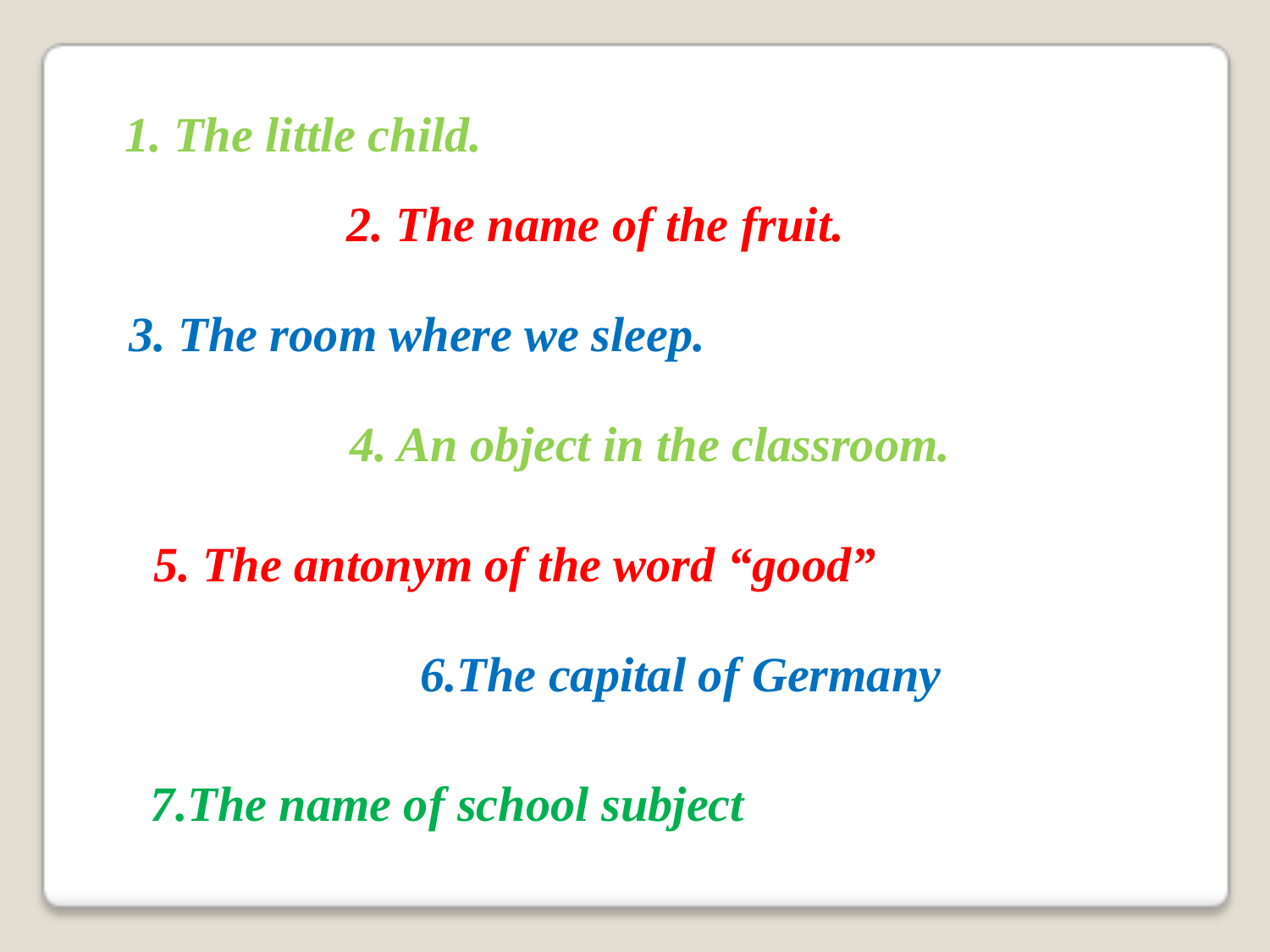

1. The little child.
2. The name of the fruit.
3. The room where we sleep.
4. An object in the classroom.
5. The antonym of the word “good”
6.The capital of Germany
7.The name of school subject